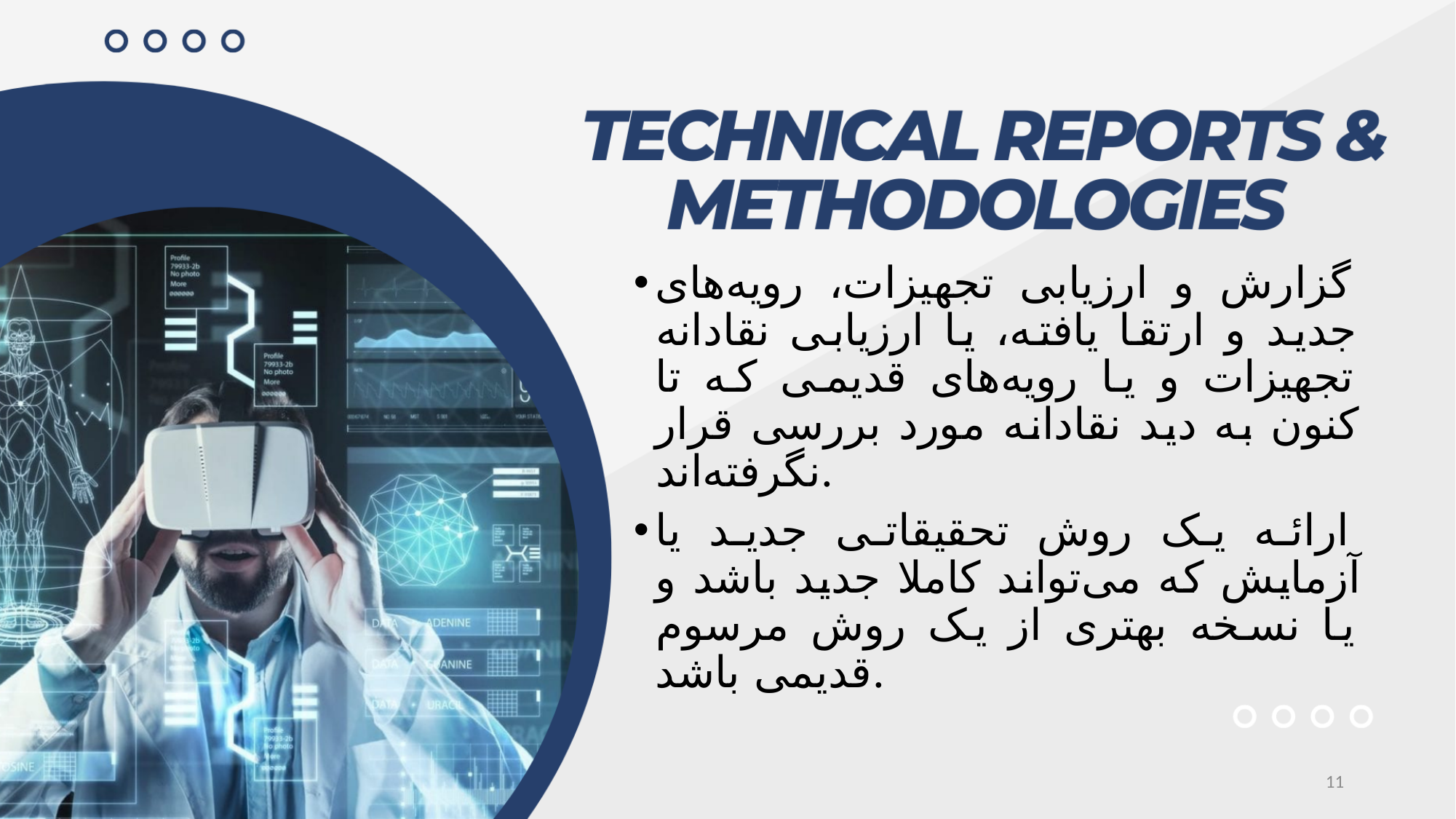

گزارش و ارزیابی تجهیزات، رویه‌های جدید و ارتقا یافته، یا ارزیابی نقادانه تجهیزات و یا رویه‌های قدیمی که تا کنون به دید نقادانه مورد بررسی قرار نگرفته‌اند.
ارائه یک روش تحقیقاتی جدید یا آزمایش که می‌تواند کاملا جدید باشد و یا نسخه بهتری از یک روش مرسوم قدیمی باشد.
11